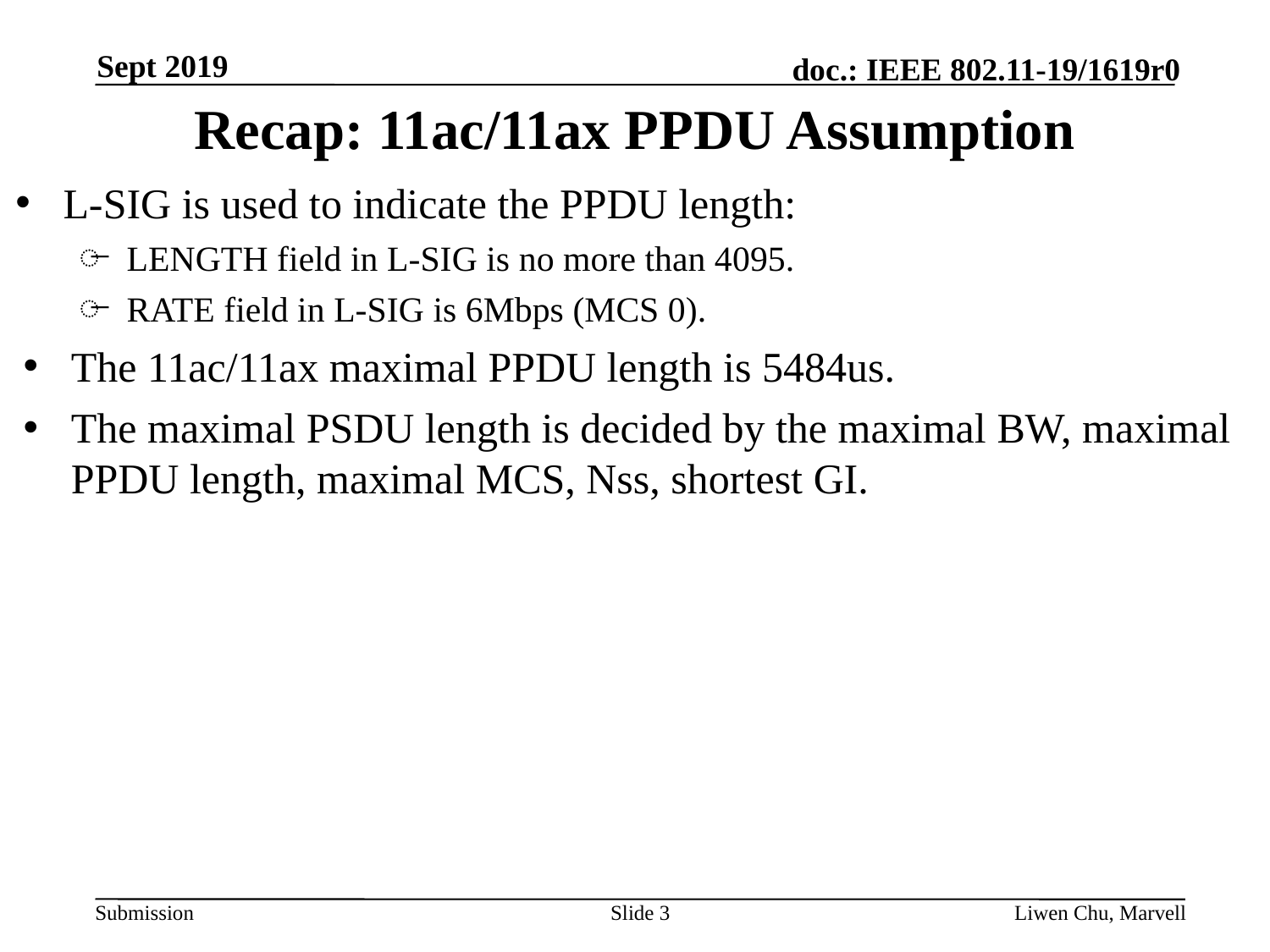

Sept 2019
# Recap: 11ac/11ax PPDU Assumption
L-SIG is used to indicate the PPDU length:
LENGTH field in L-SIG is no more than 4095.
RATE field in L-SIG is 6Mbps (MCS 0).
The 11ac/11ax maximal PPDU length is 5484us.
The maximal PSDU length is decided by the maximal BW, maximal PPDU length, maximal MCS, Nss, shortest GI.

Slide 3
Liwen Chu, Marvell